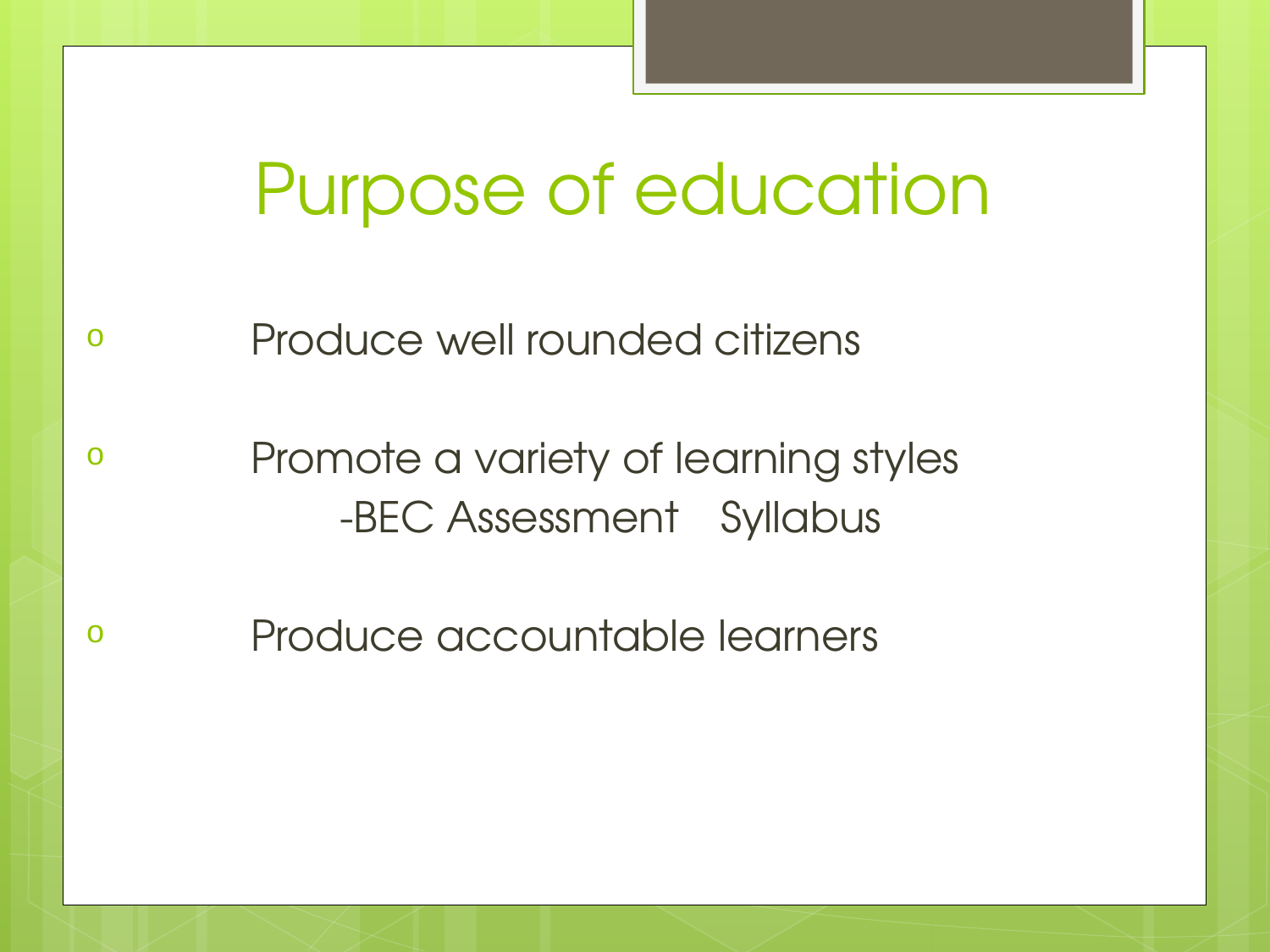

# Purpose of education
	Produce well rounded citizens

	Promote a variety of learning styles
		-BEC Assessment 	Syllabus

	Produce accountable learners